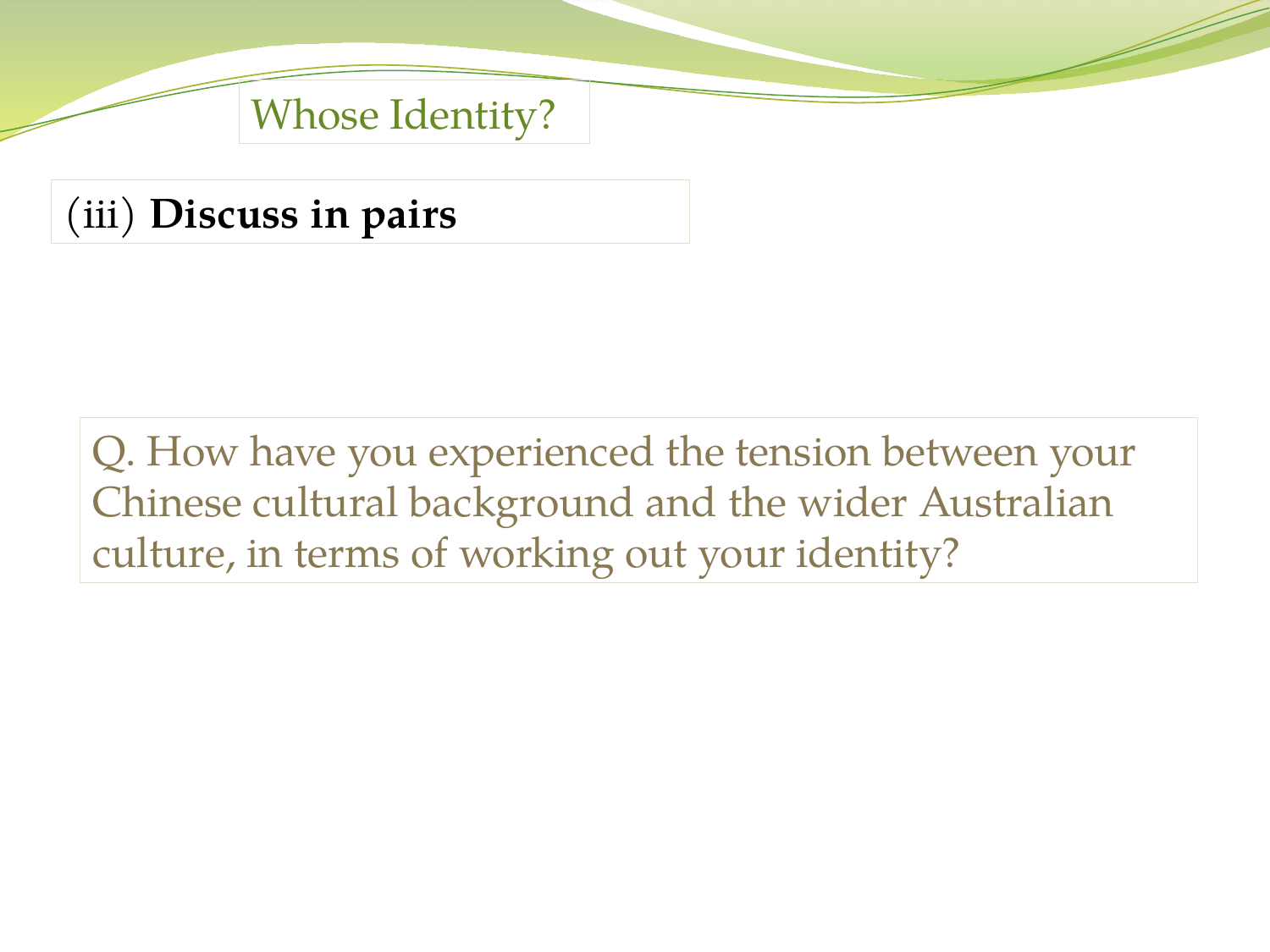

Whose Identity?
(iii) Discuss in pairs
Q. How have you experienced the tension between your Chinese cultural background and the wider Australian culture, in terms of working out your identity?